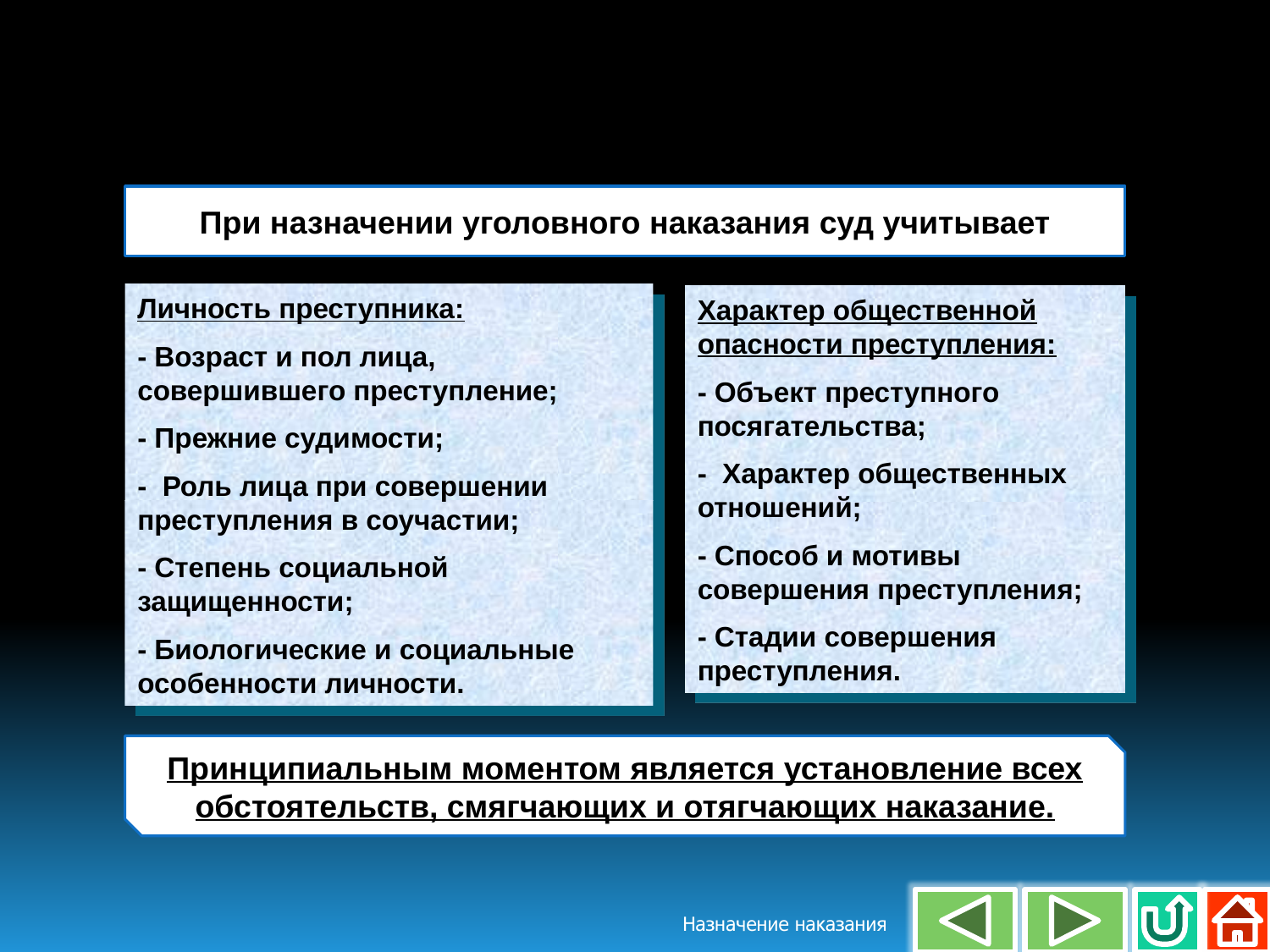

При назначении уголовного наказания суд учитывает
Личность преступника:
- Возраст и пол лица, совершившего преступление;
- Прежние судимости;
-  Роль лица при совершении преступления в соучастии;
- Степень социальной защищенности;
- Биологические и социальные особенности личности.
Характер общественной опасности преступления:
- Объект преступного посягательства;
-  Характер общественных отношений;
- Способ и мотивы совершения преступления;
- Стадии совершения преступления.

Принципиальным моментом является установление всех обстоятельств, смягчающих и отягчающих наказание.

Назначение наказания